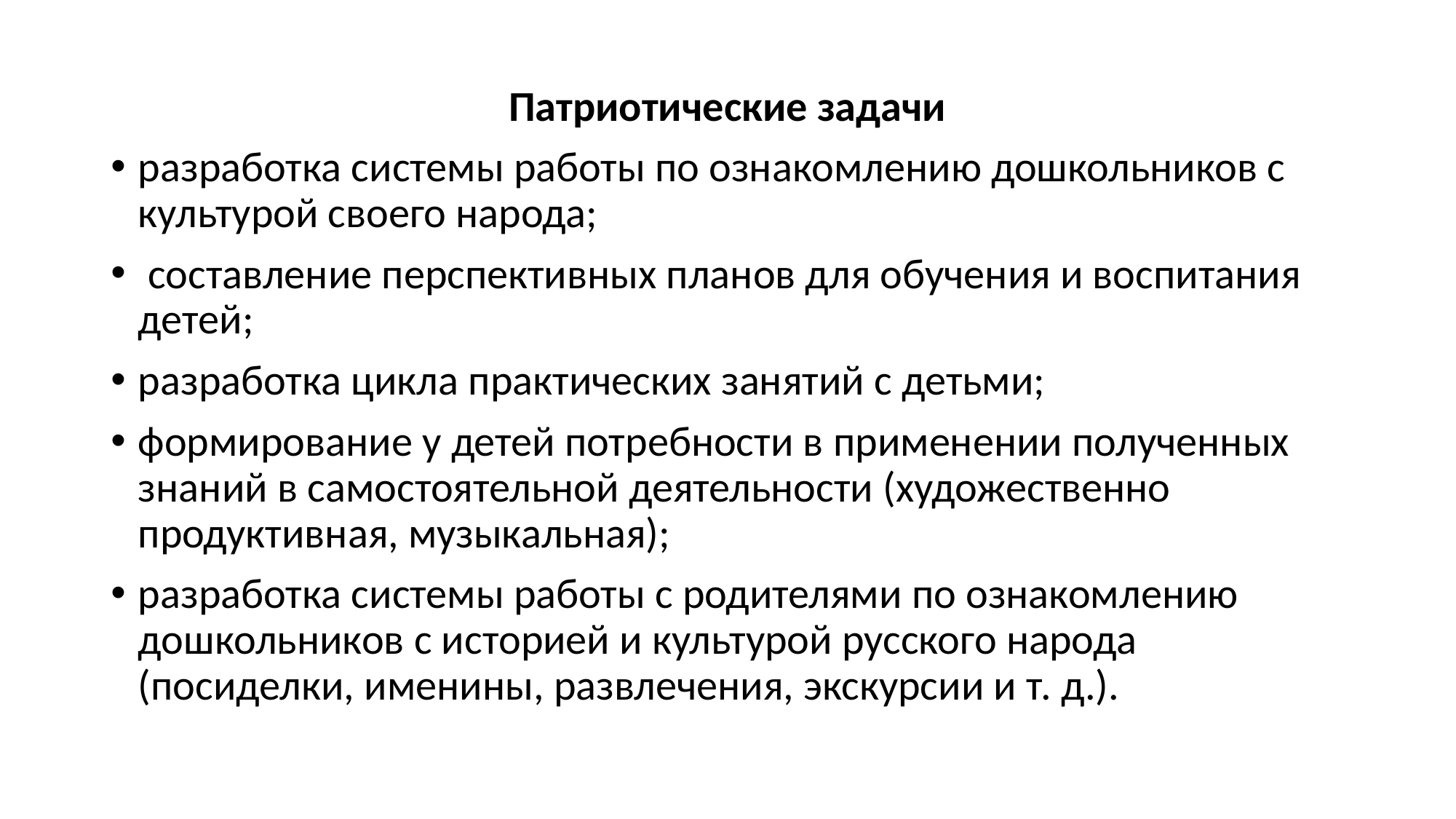

Патриотические задачи
разработка системы работы по ознакомлению дошкольников с культурой своего народа;
 составление перспективных планов для обучения и воспитания детей;
разработка цикла практических занятий с детьми;
формирование у детей потребности в применении полученных знаний в самостоятельной деятельности (художественно продуктивная, музыкальная);
разработка системы работы с родителями по ознакомлению дошкольников с историей и культурой русского народа (посиделки, именины, развлечения, экскурсии и т. д.).